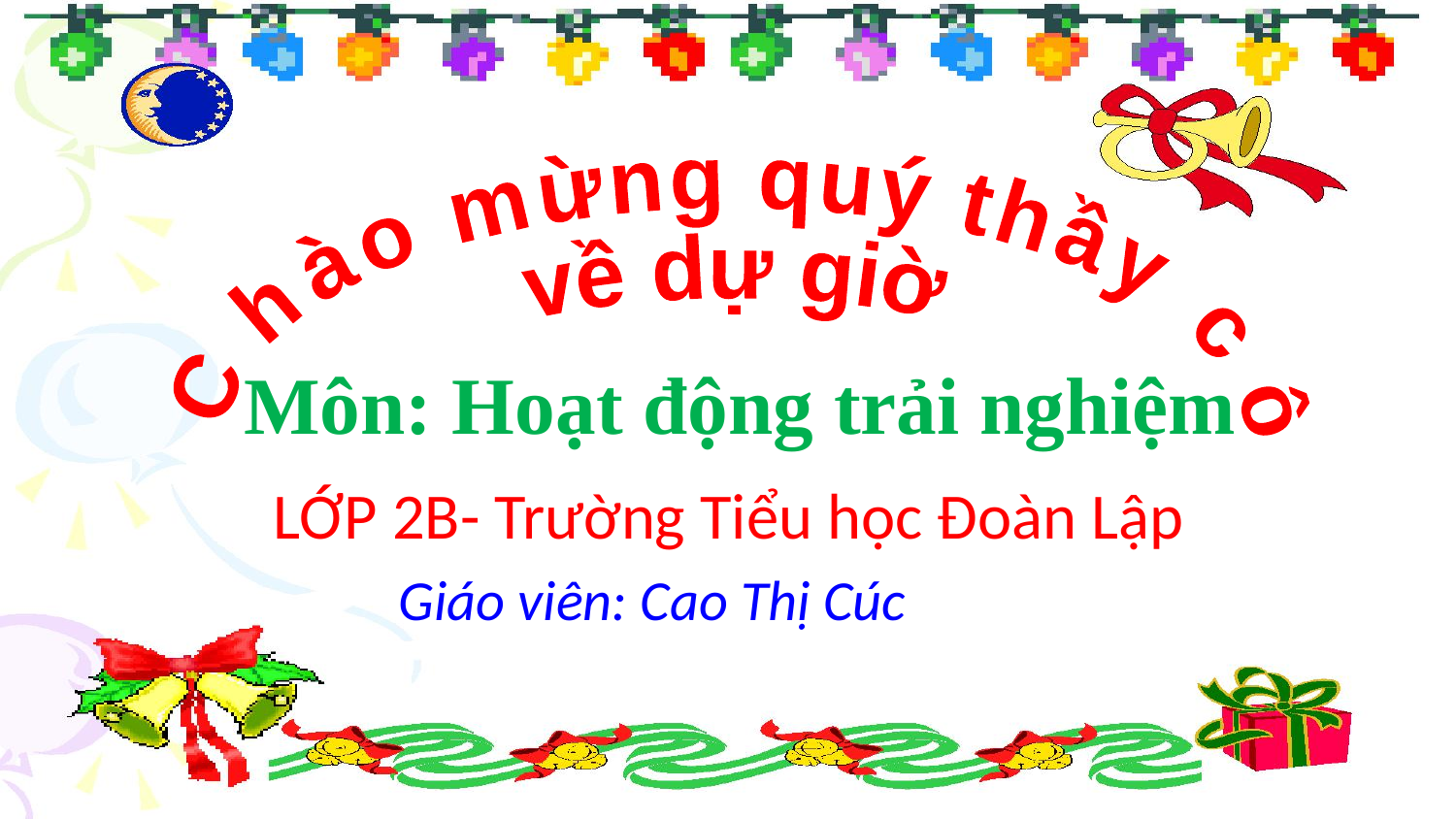

Chào mừng quý thầy cô
về dự giờ
Môn: Hoạt động trải nghiệm
  LỚP 2B- Trường Tiểu học Đoàn Lập
Giáo viên: Cao Thị Cúc